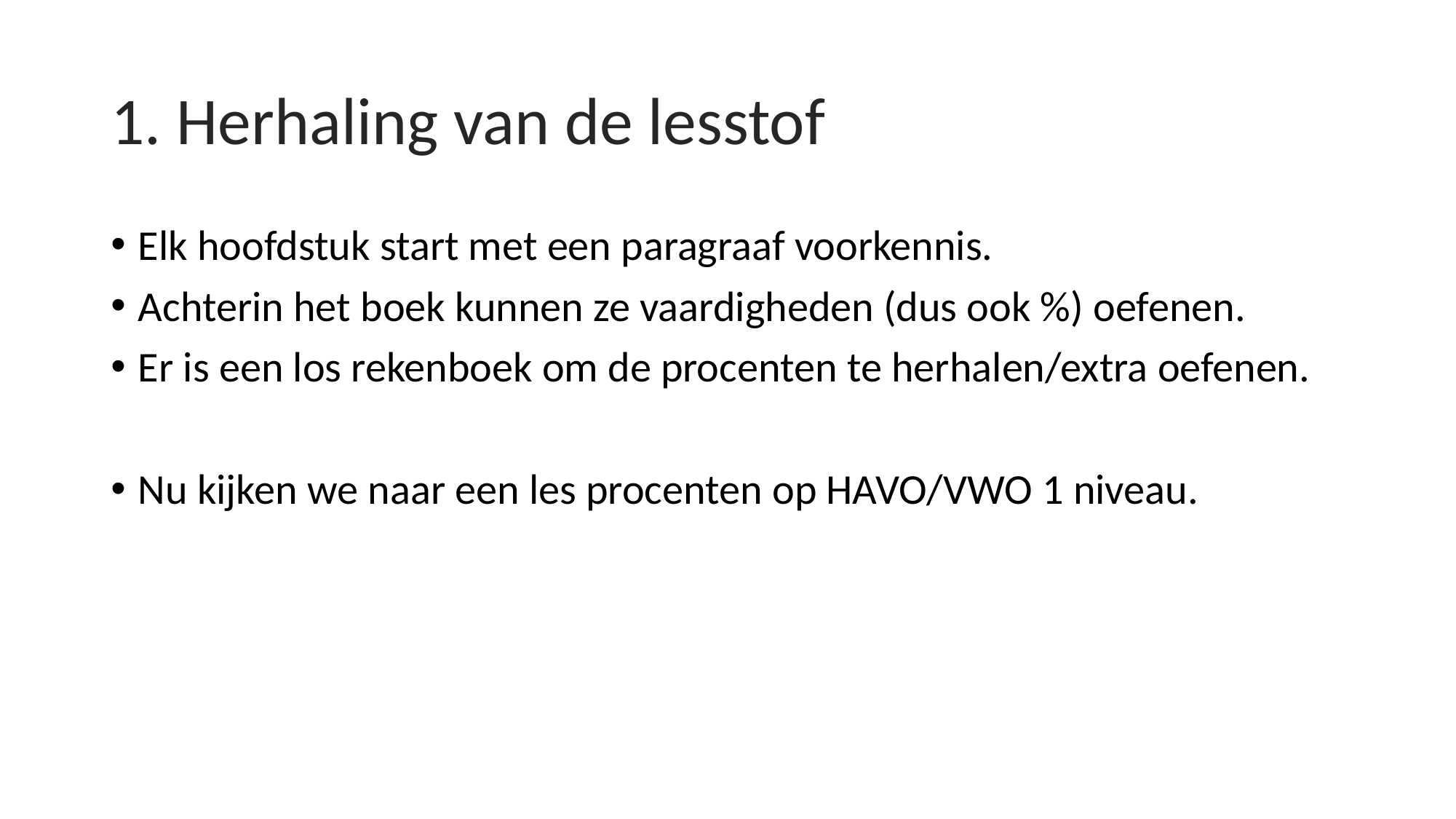

# 1. Herhaling van de lesstof
Elk hoofdstuk start met een paragraaf voorkennis.
Achterin het boek kunnen ze vaardigheden (dus ook %) oefenen.
Er is een los rekenboek om de procenten te herhalen/extra oefenen.

Nu kijken we naar een les procenten op HAVO/VWO 1 niveau.